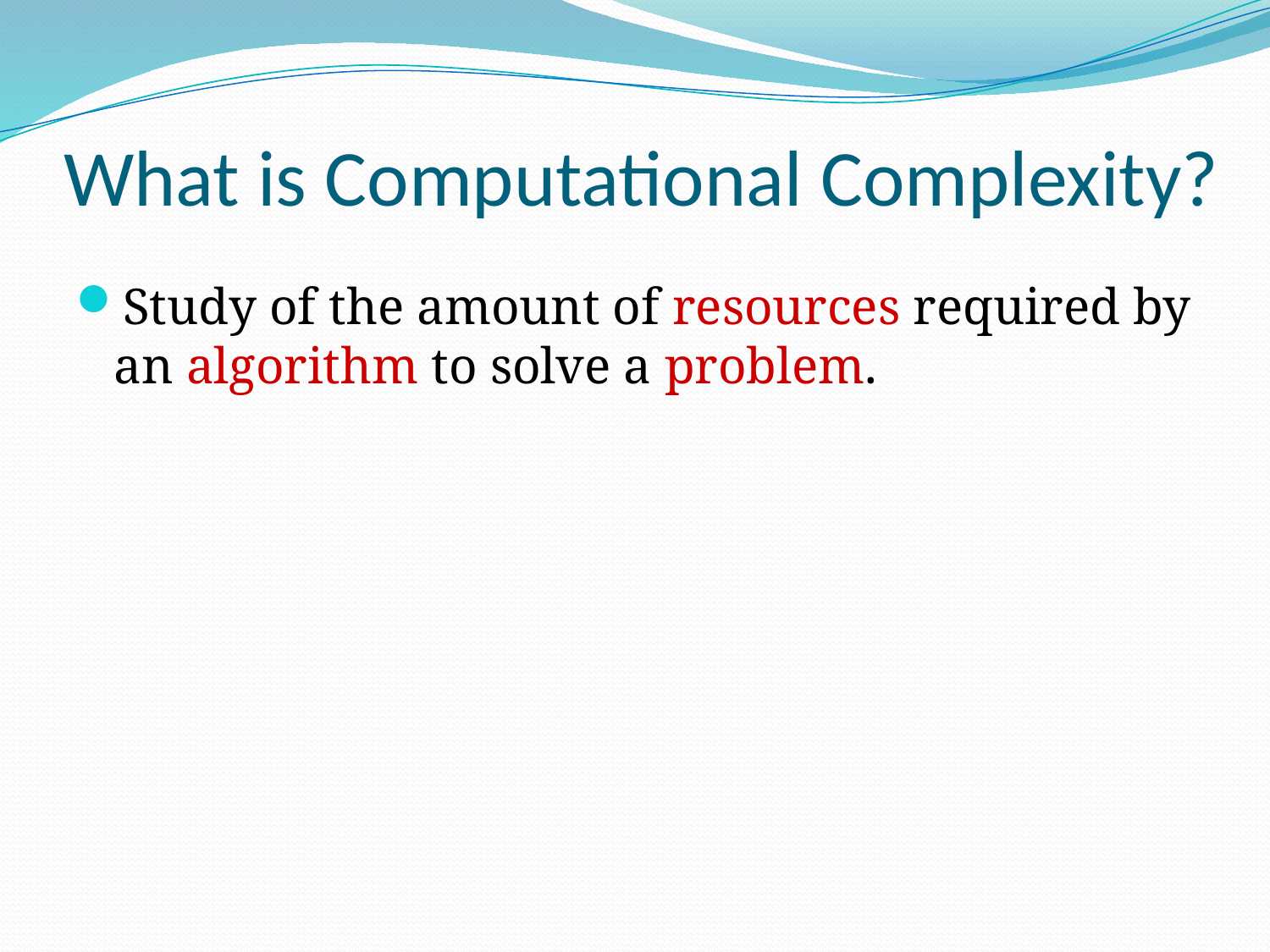

# What is Computational Complexity?
Study of the amount of resources required by an algorithm to solve a problem.